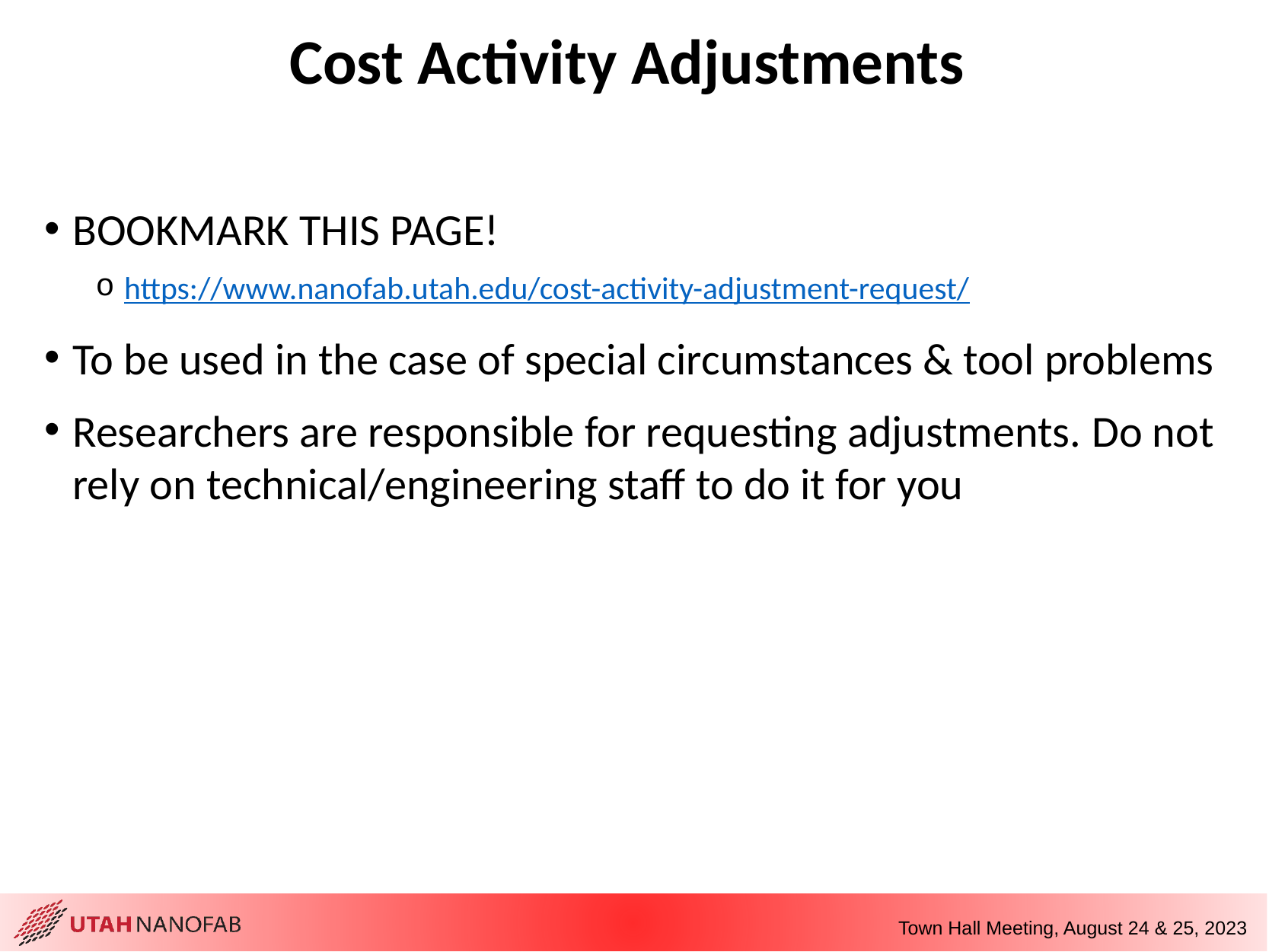

# Cost Activity Adjustments

BOOKMARK THIS PAGE!
https://www.nanofab.utah.edu/cost-activity-adjustment-request/
To be used in the case of special circumstances & tool problems
Researchers are responsible for requesting adjustments. Do not rely on technical/engineering staff to do it for you